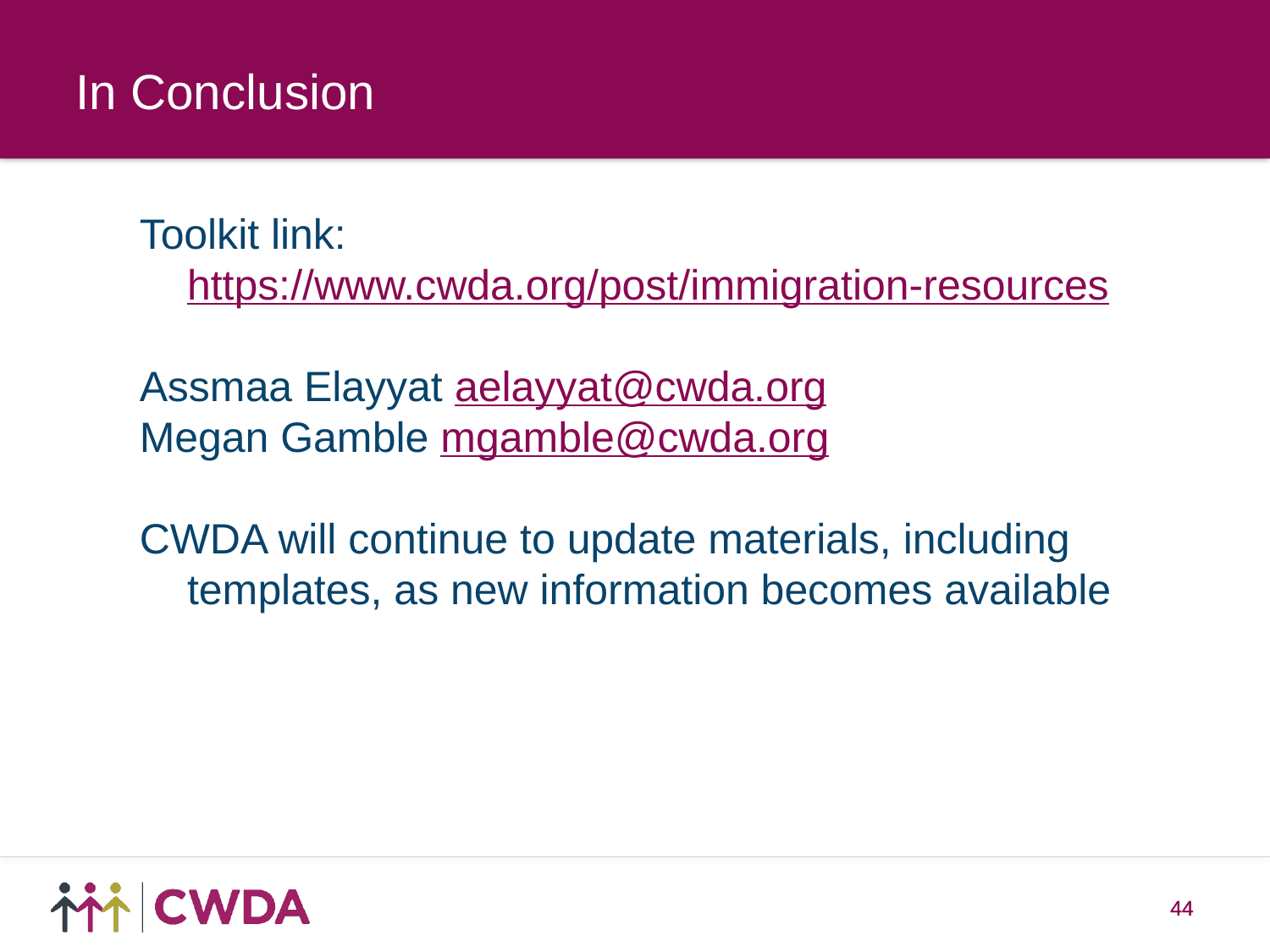

In Conclusion
Toolkit link: https://www.cwda.org/post/immigration-resources

Assmaa Elayyat aelayyat@cwda.org
Megan Gamble mgamble@cwda.org

CWDA will continue to update materials, including templates, as new information becomes available
In Conclusion
44
44